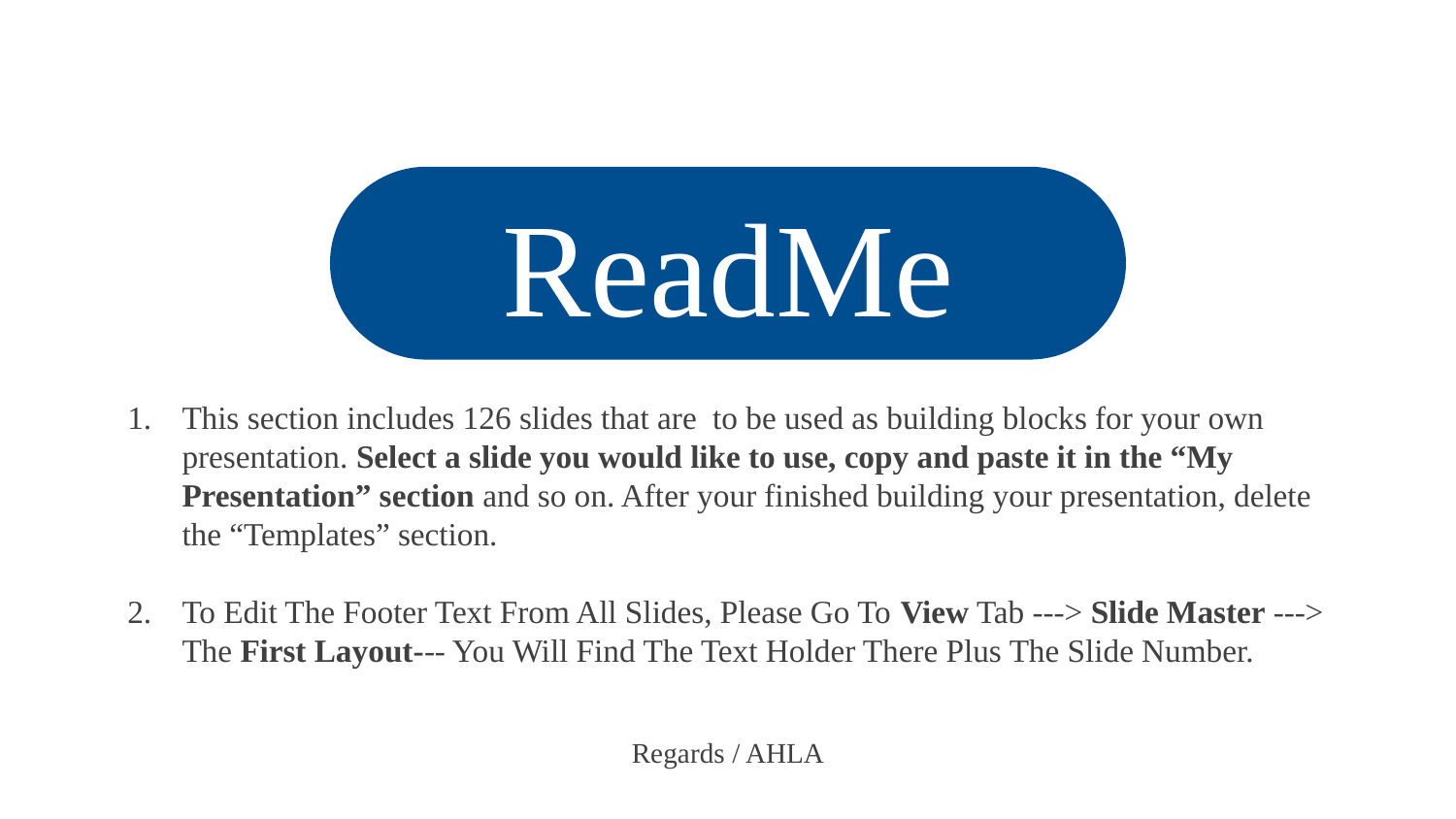

ReadMe
This section includes 126 slides that are  to be used as building blocks for your own presentation. Select a slide you would like to use, copy and paste it in the “My Presentation” section and so on. After your finished building your presentation, delete the “Templates” section.

To Edit The Footer Text From All Slides, Please Go To View Tab ---> Slide Master ---> The First Layout--- You Will Find The Text Holder There Plus The Slide Number.

Regards / AHLA